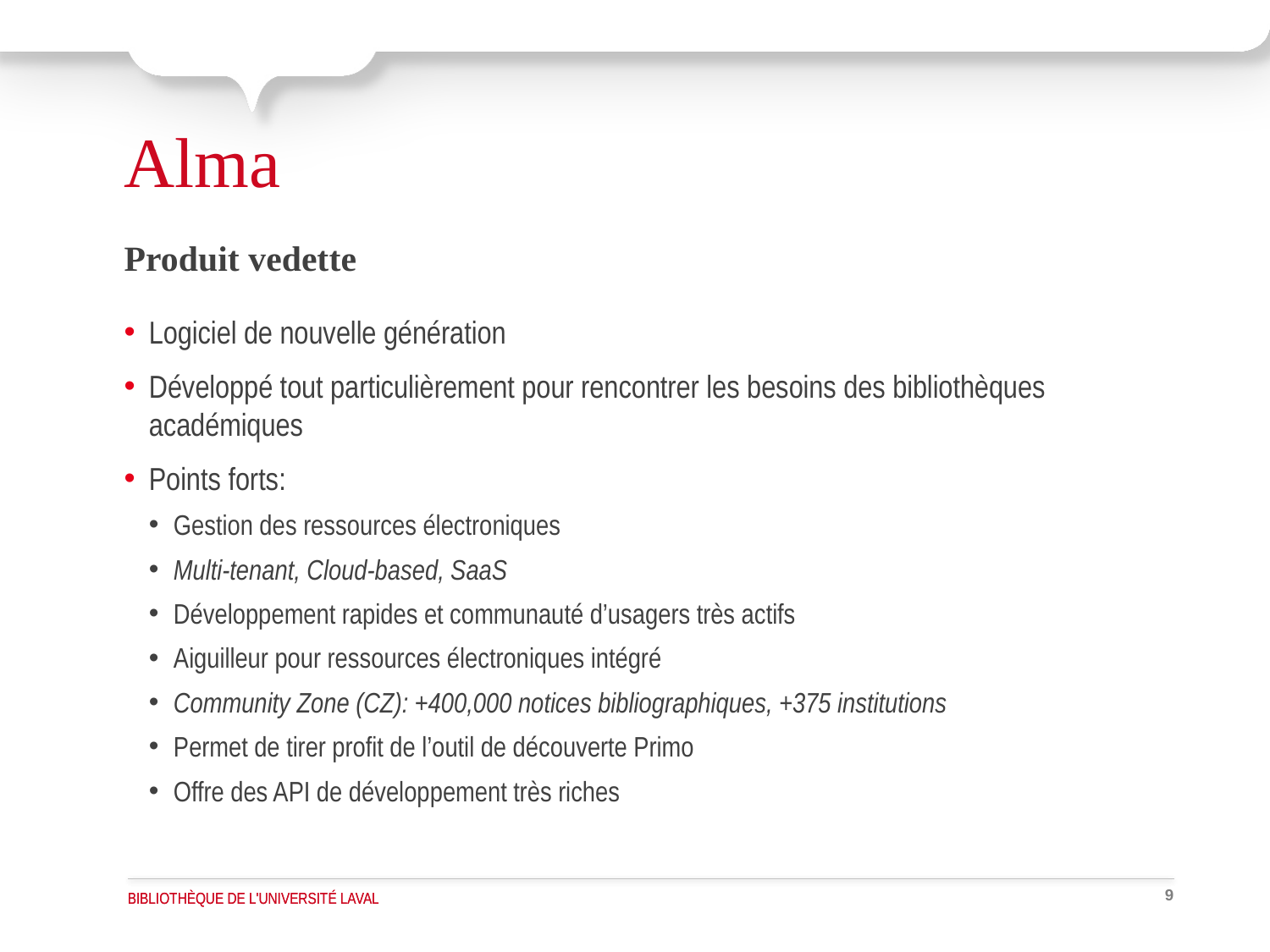

# Alma
Produit vedette
Logiciel de nouvelle génération
Développé tout particulièrement pour rencontrer les besoins des bibliothèques académiques
Points forts:
Gestion des ressources électroniques
Multi-tenant, Cloud-based, SaaS
Développement rapides et communauté d’usagers très actifs
Aiguilleur pour ressources électroniques intégré
Community Zone (CZ): +400,000 notices bibliographiques, +375 institutions
Permet de tirer profit de l’outil de découverte Primo
Offre des API de développement très riches